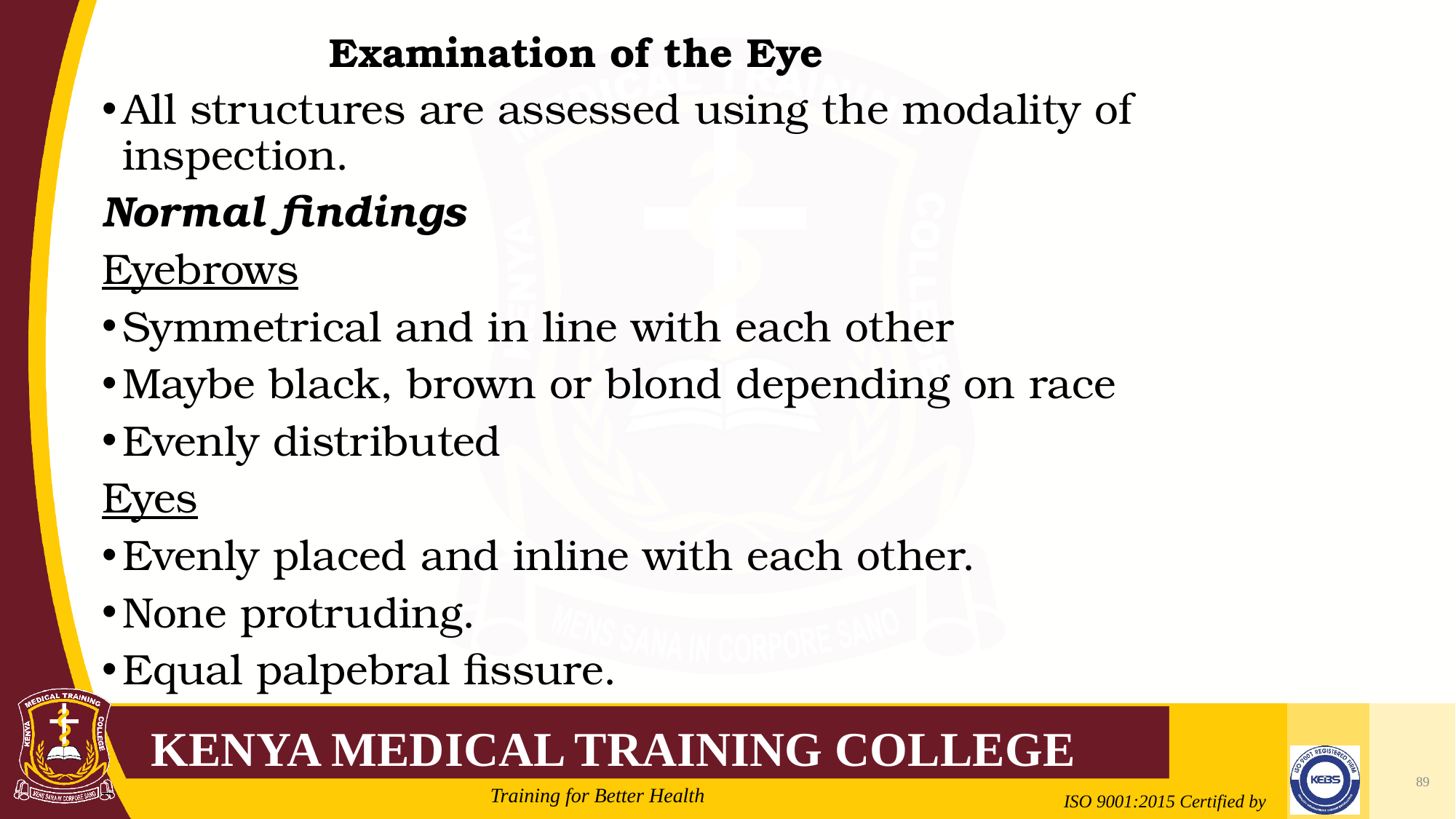

# Examination of the Eye
All structures are assessed using the modality of inspection.
Normal findings
Eyebrows
Symmetrical and in line with each other
Maybe black, brown or blond depending on race
Evenly distributed
Eyes
Evenly placed and inline with each other.
None protruding.
Equal palpebral fissure.

89
2/21/2022
Mrs. Cate Mungania Kimathi-Bsc. N